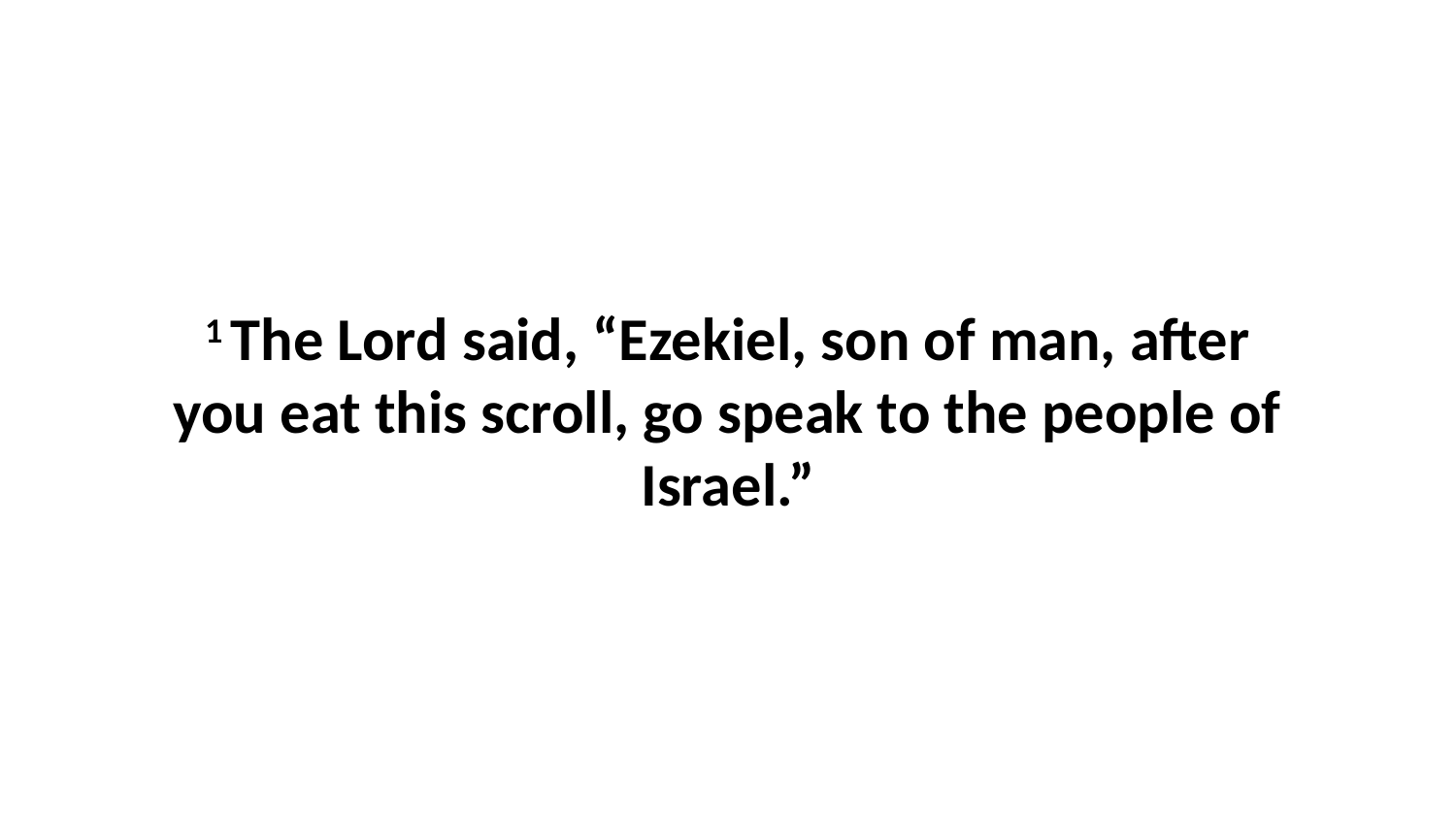

1 The Lord said, “Ezekiel, son of man, after you eat this scroll, go speak to the people of Israel.”